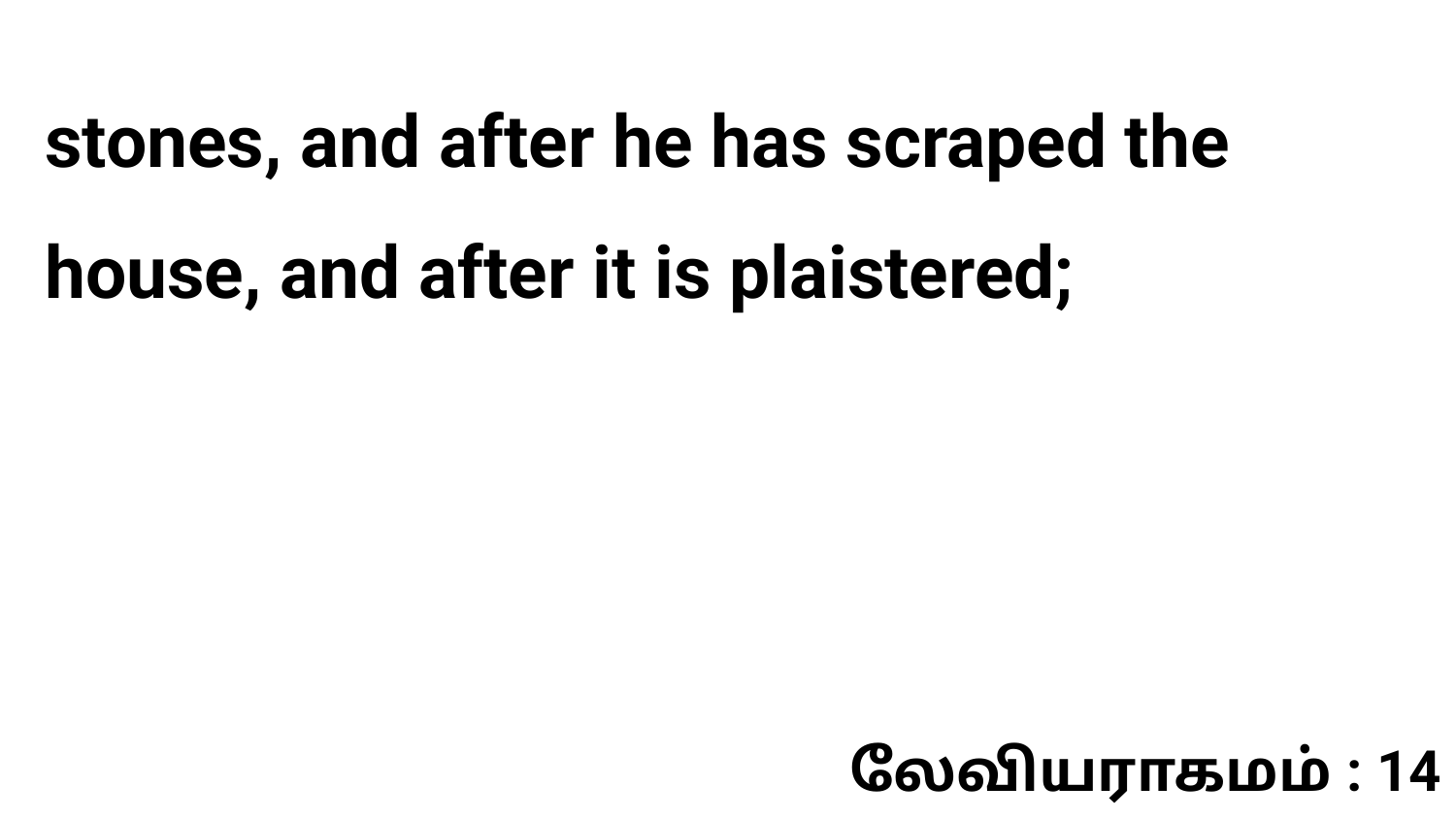

stones, and after he has scraped the house, and after it is plaistered;
லேவியராகமம் : 14